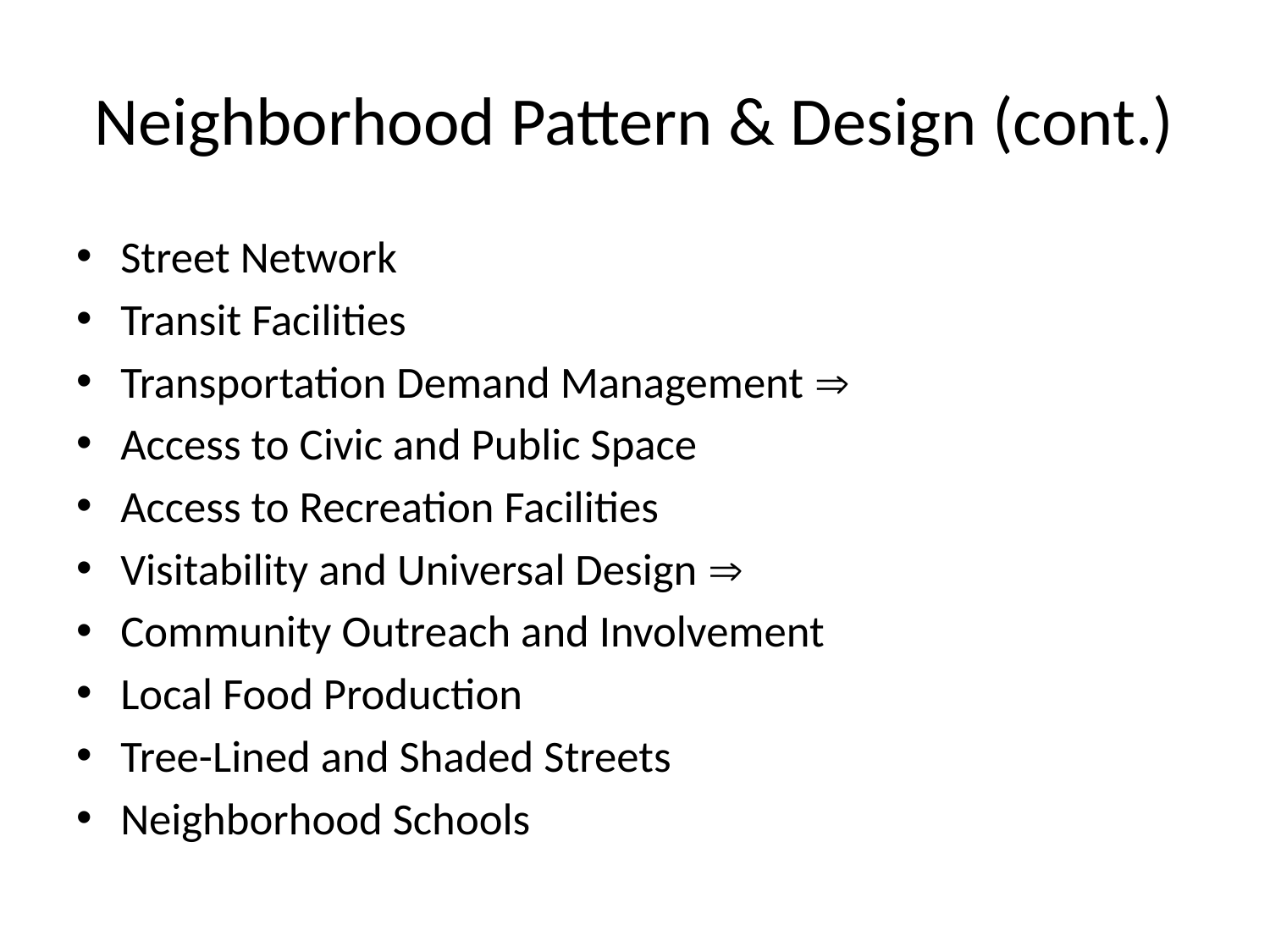

# Neighborhood Pattern & Design (cont.)
Street Network
Transit Facilities
Transportation Demand Management ⇒
Access to Civic and Public Space
Access to Recreation Facilities
Visitability and Universal Design ⇒
Community Outreach and Involvement
Local Food Production
Tree-Lined and Shaded Streets
Neighborhood Schools